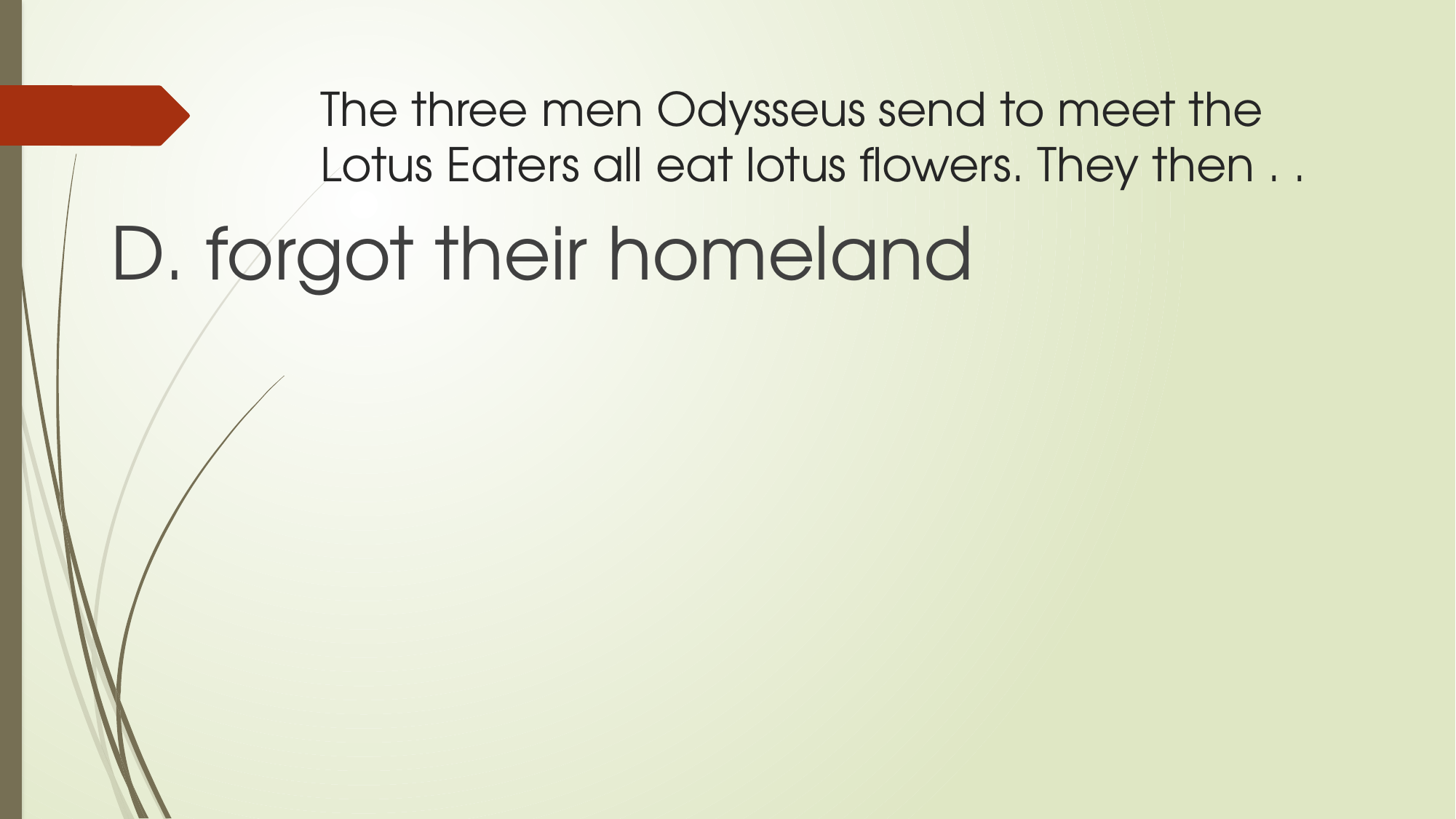

# The three men Odysseus send to meet the Lotus Eaters all eat lotus flowers. They then . .
D. forgot their homeland